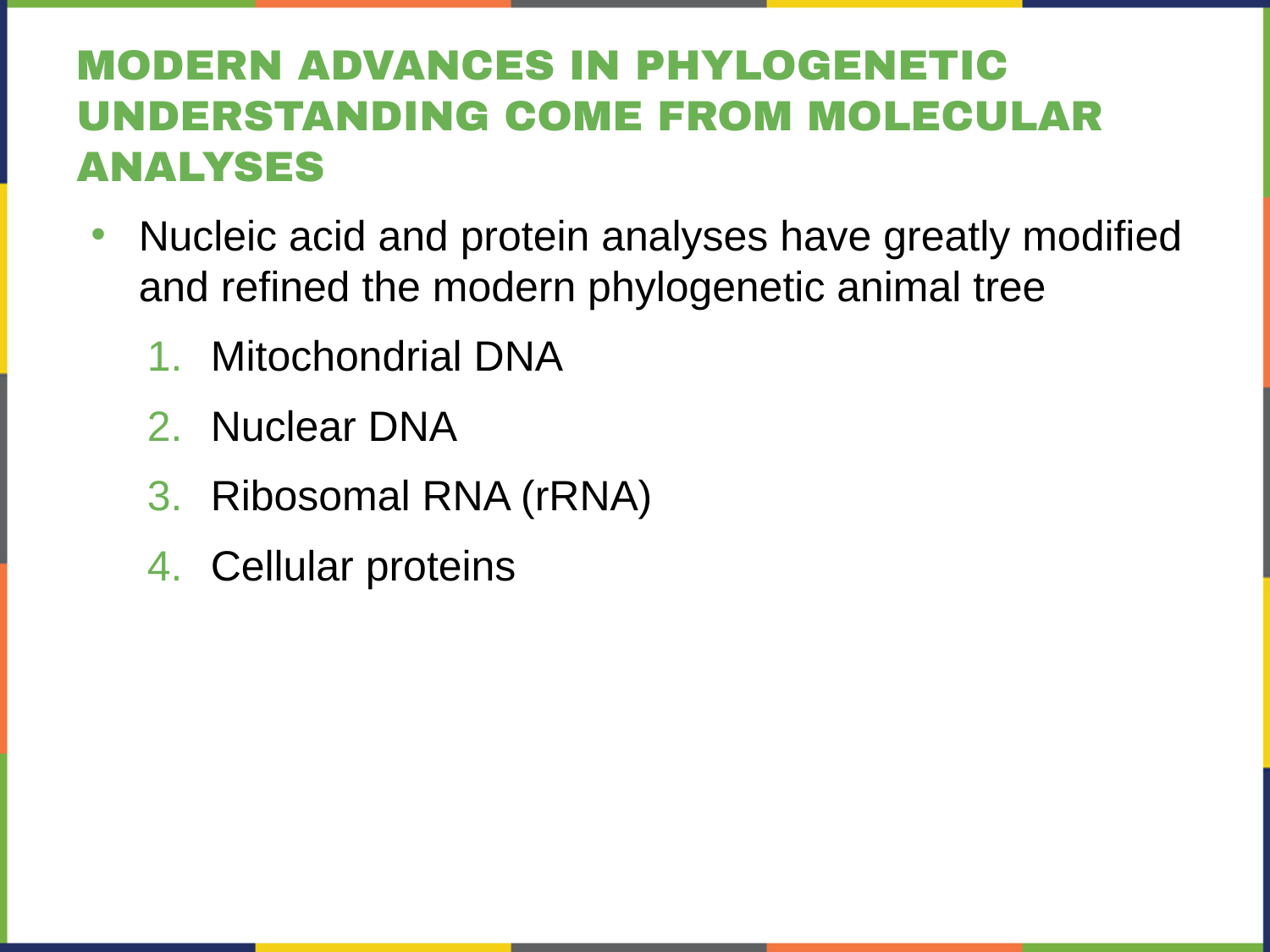

# MODERN ADVANCES IN PHYLOGENETIC UNDERSTANDING COME FROM MOLECULAR ANALYSES
Nucleic acid and protein analyses have greatly modified and refined the modern phylogenetic animal tree
Mitochondrial DNA
Nuclear DNA
Ribosomal RNA (rRNA)
Cellular proteins